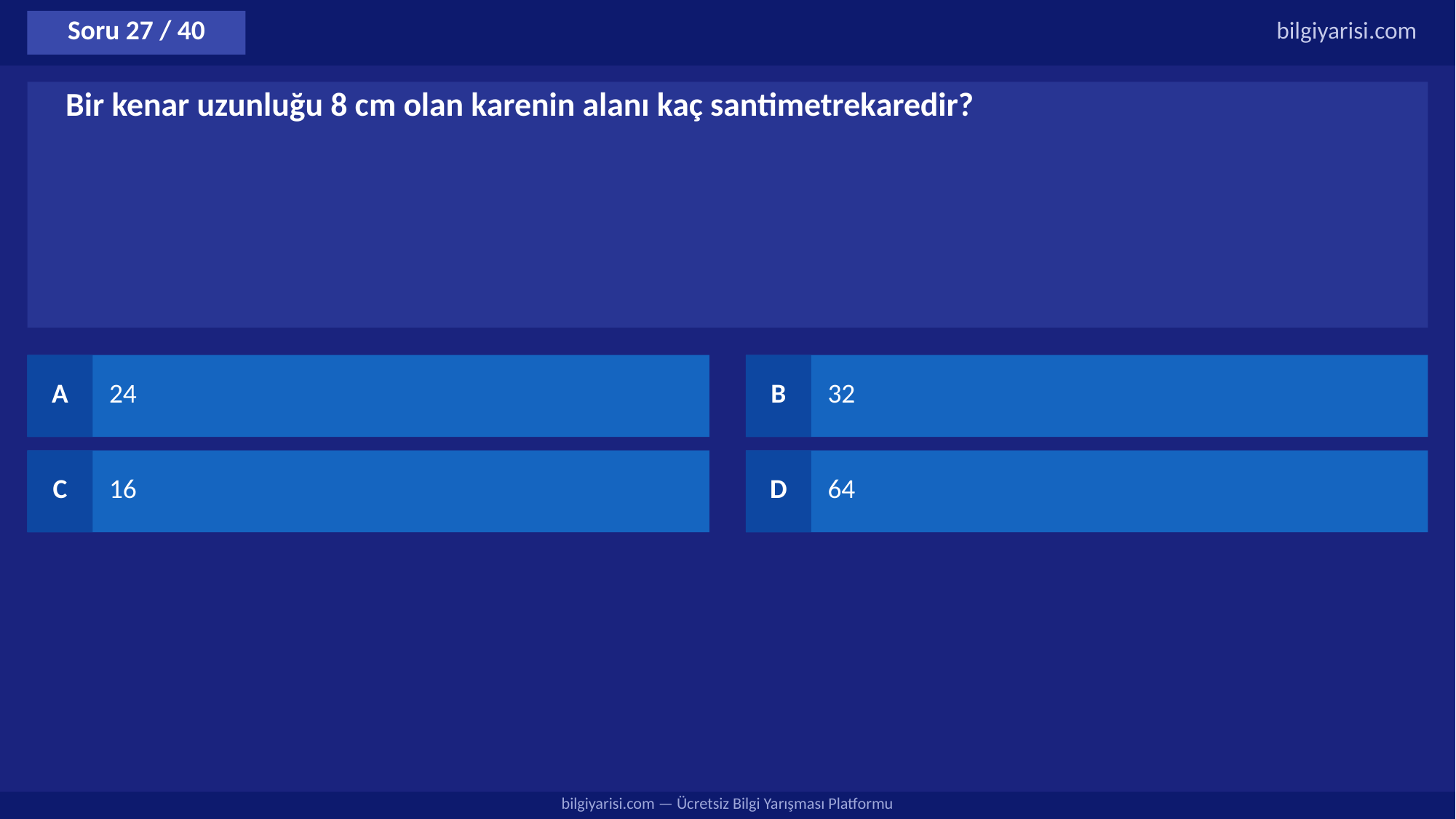

Soru 27 / 40
bilgiyarisi.com

Bir kenar uzunluğu 8 cm olan karenin alanı kaç santimetrekaredir?

A
24

B
32

C
16

D
64
bilgiyarisi.com — Ücretsiz Bilgi Yarışması Platformu